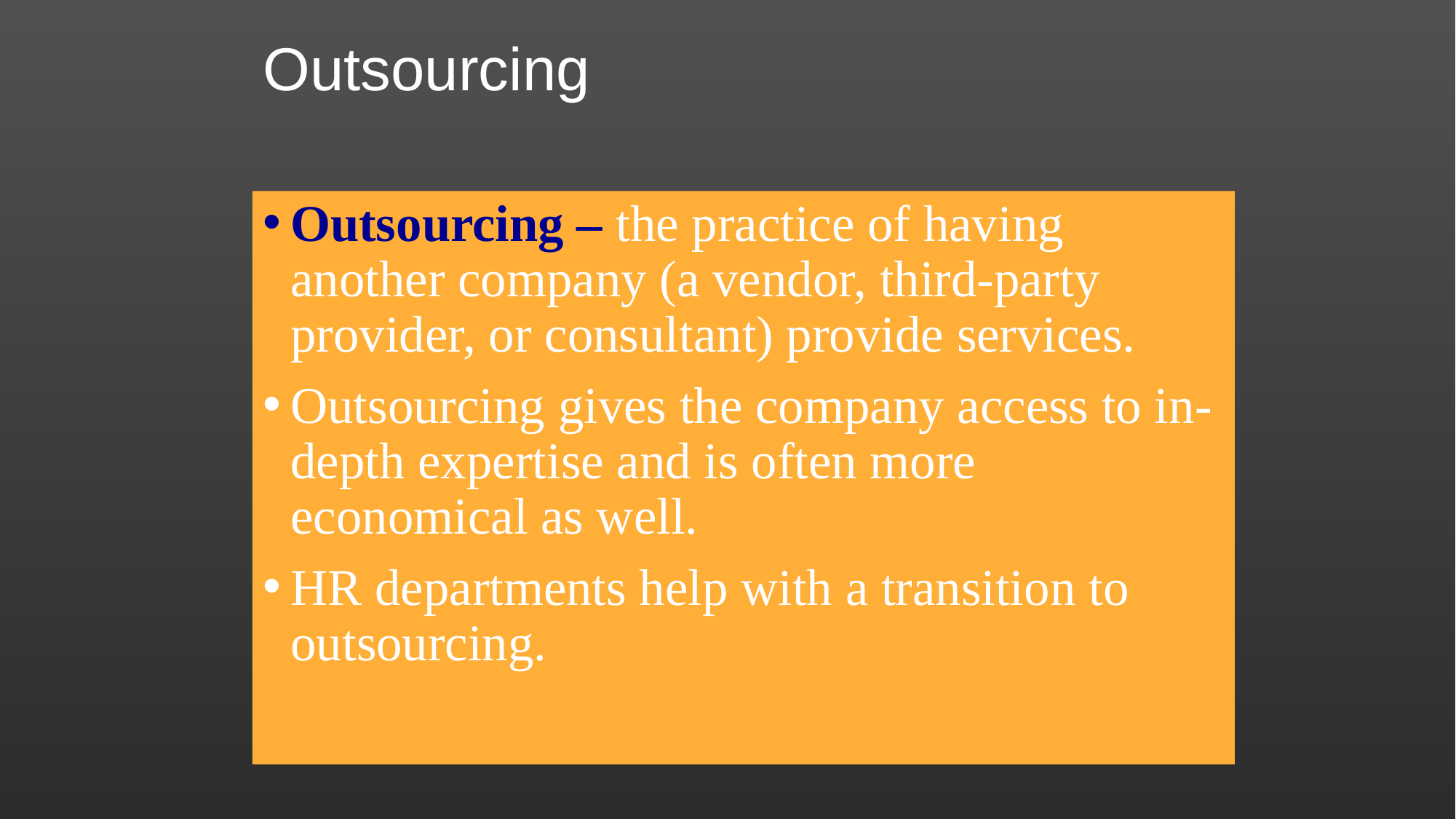

# Outsourcing
Outsourcing – the practice of having another company (a vendor, third-party provider, or consultant) provide services.
Outsourcing gives the company access to in-depth expertise and is often more economical as well.
HR departments help with a transition to outsourcing.